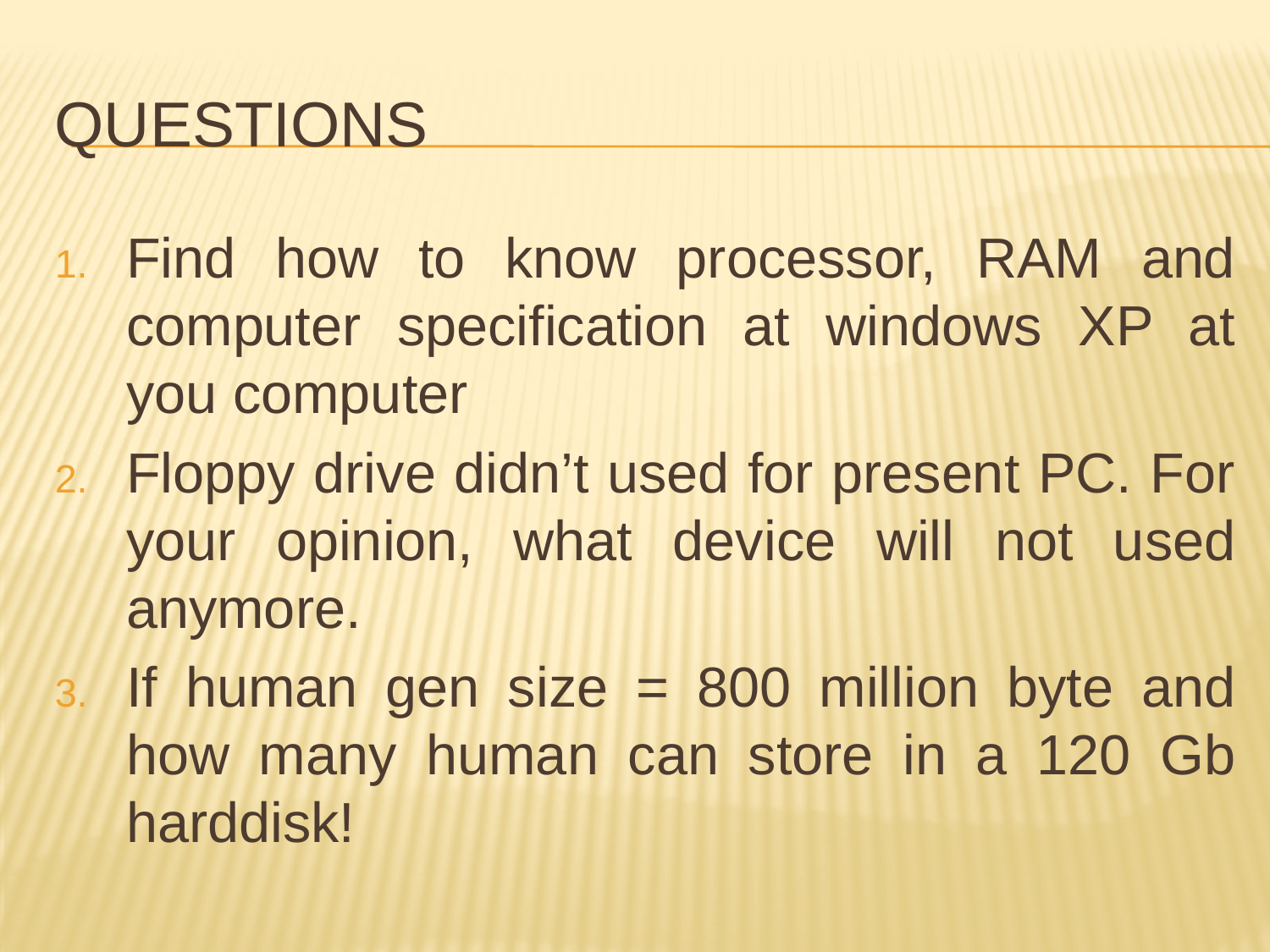

# Questions
Find how to know processor, RAM and computer specification at windows XP at you computer
Floppy drive didn’t used for present PC. For your opinion, what device will not used anymore.
If human gen size = 800 million byte and how many human can store in a 120 Gb harddisk!